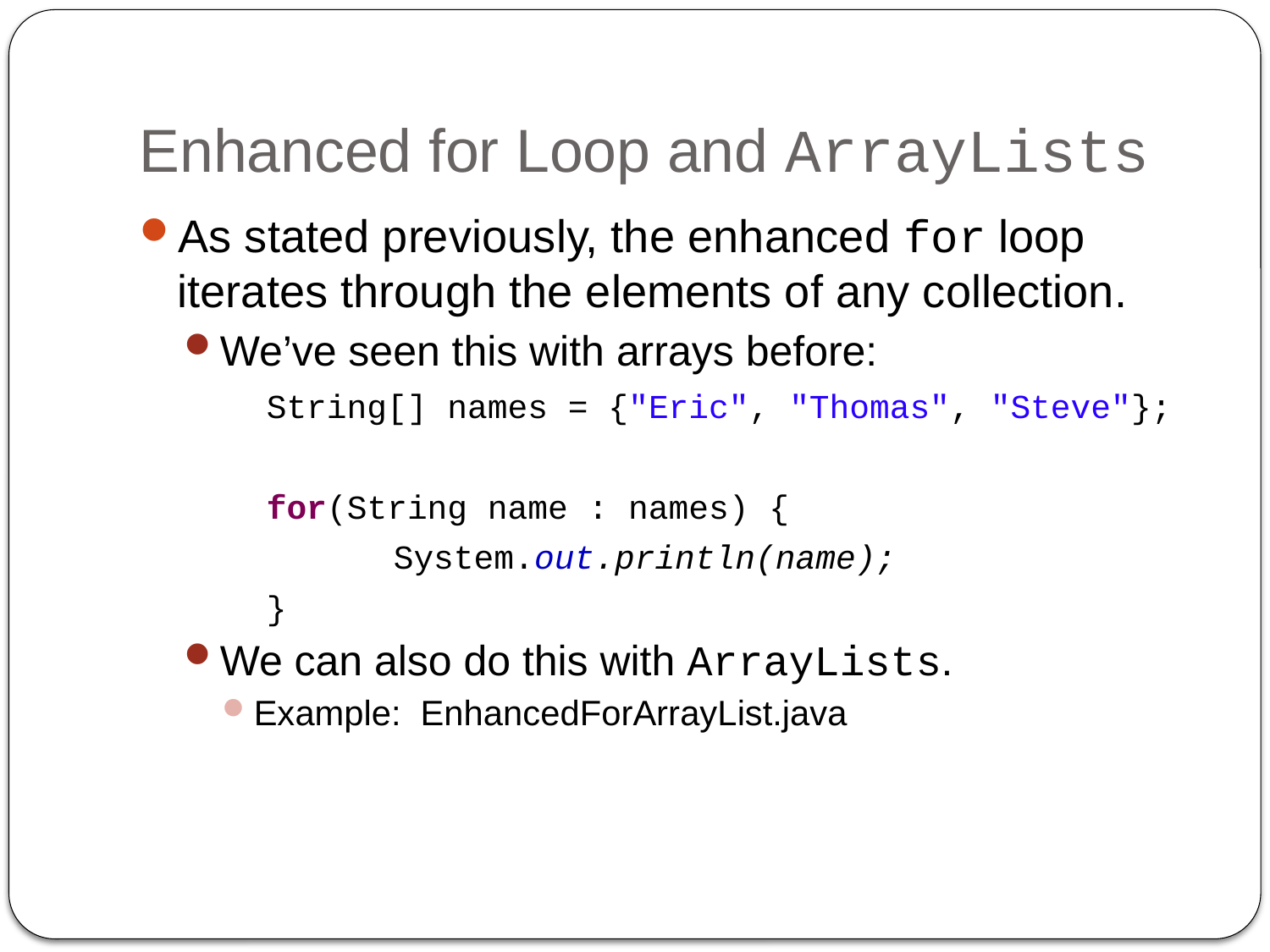

# Enhanced for Loop and ArrayLists
As stated previously, the enhanced for loop iterates through the elements of any collection.
We’ve seen this with arrays before:
	String[] names = {"Eric", "Thomas", "Steve"};

	for(String name : names) {
		System.out.println(name);
	}
We can also do this with ArrayLists.
Example:  EnhancedForArrayList.java